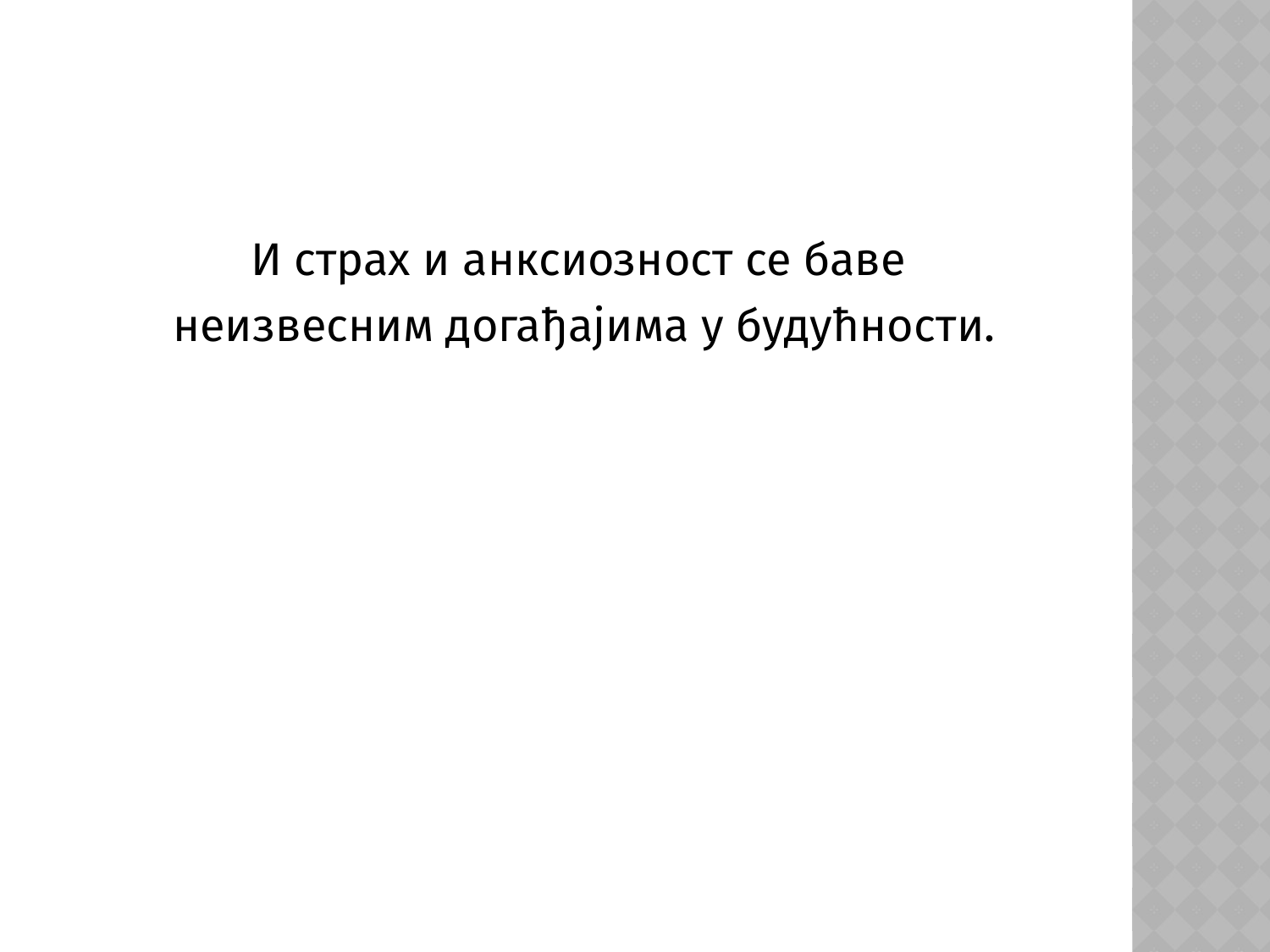

И страх и анксиозност се баве
   неизвесним догађајима у будућности.